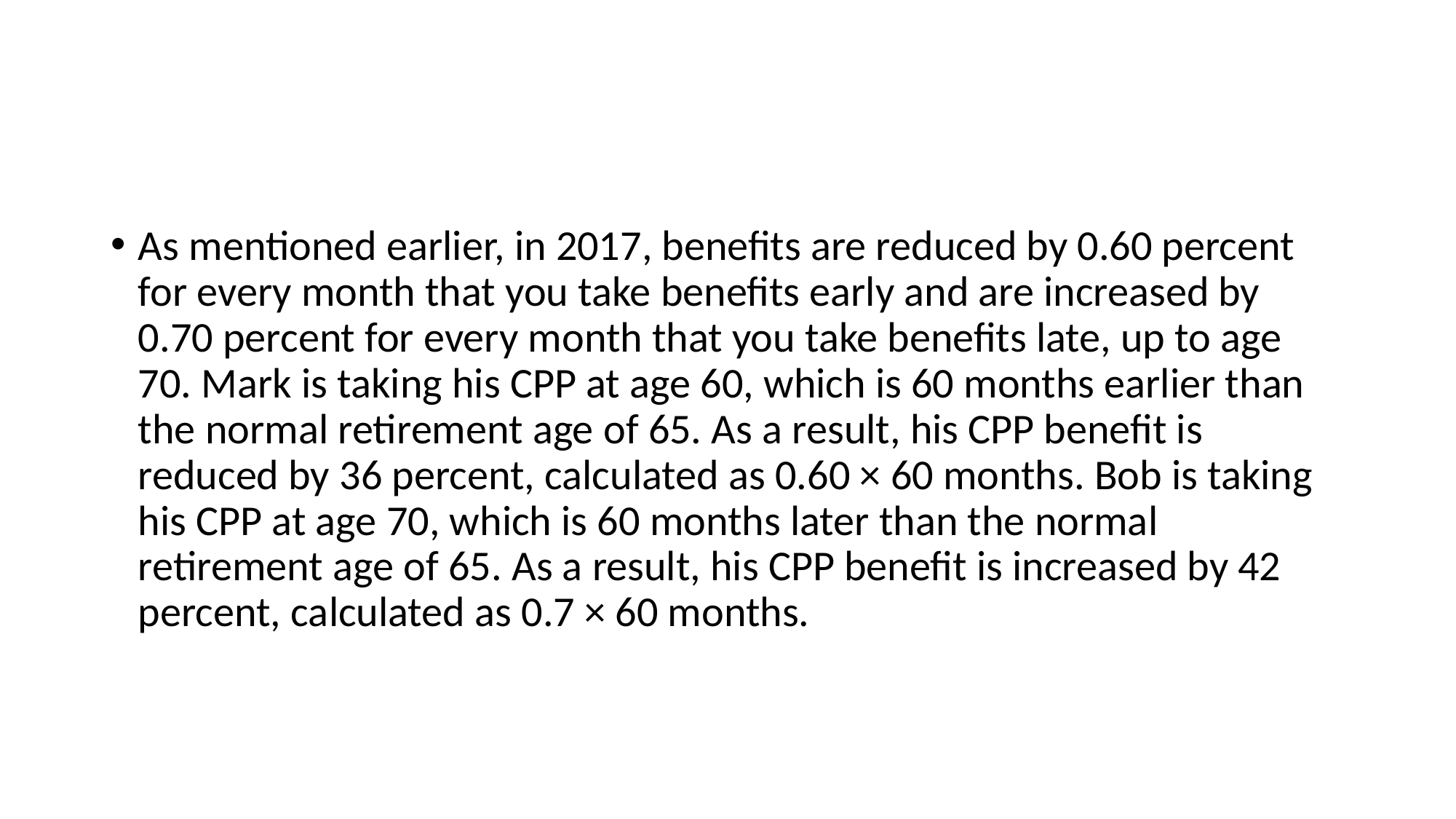

#
As mentioned earlier, in 2017, benefits are reduced by 0.60 percent for every month that you take benefits early and are increased by 0.70 percent for every month that you take benefits late, up to age 70. Mark is taking his CPP at age 60, which is 60 months earlier than the normal retirement age of 65. As a result, his CPP benefit is reduced by 36 percent, calculated as 0.60 × 60 months. Bob is taking his CPP at age 70, which is 60 months later than the normal retirement age of 65. As a result, his CPP benefit is increased by 42 percent, calculated as 0.7 × 60 months.